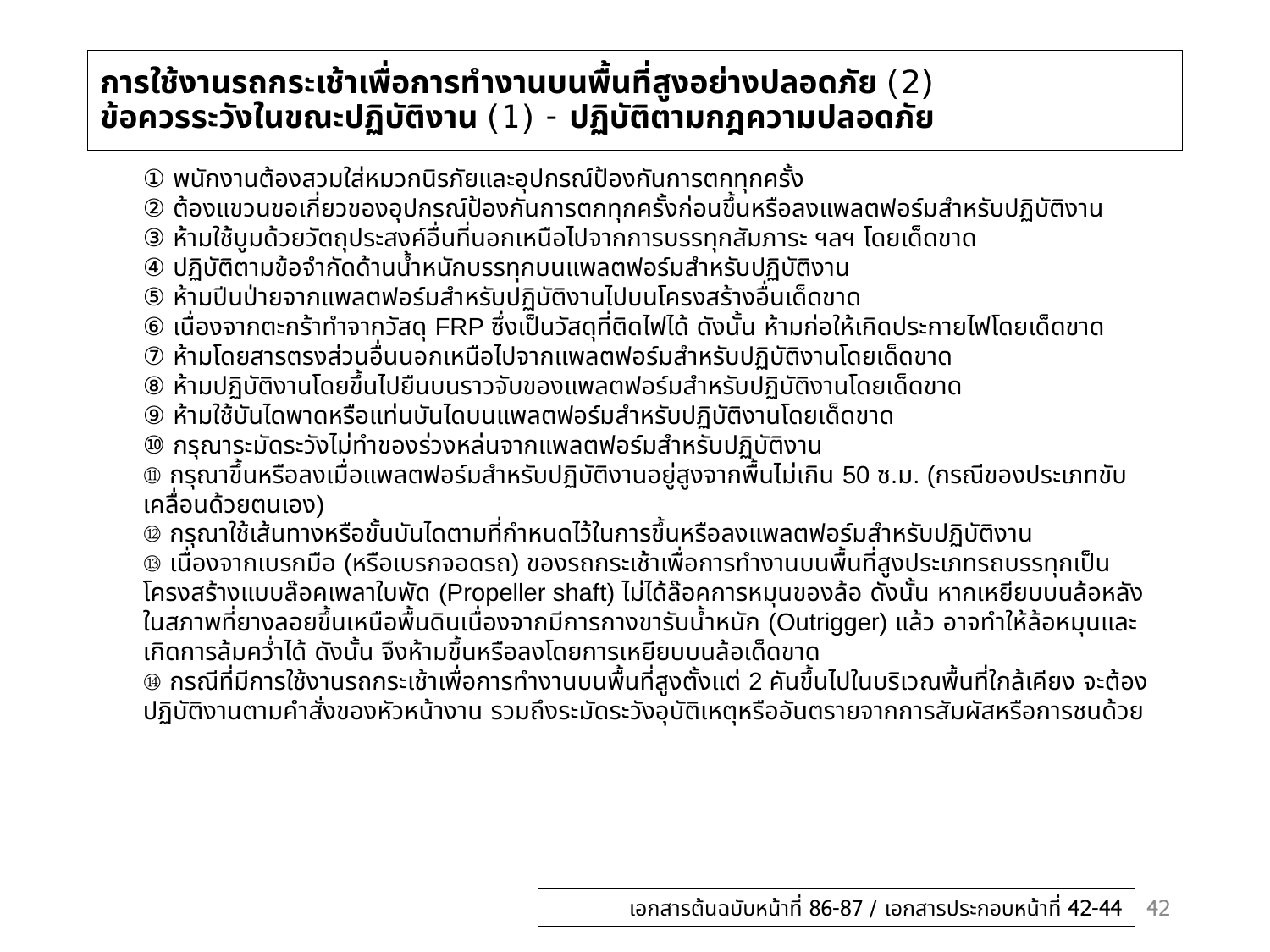

# การใช้งานรถกระเช้าเพื่อการทำงานบนพื้นที่สูงอย่างปลอดภัย (2) ข้อควรระวังในขณะปฏิบัติงาน (1) - ปฏิบัติตามกฎความปลอดภัย
① พนักงานต้องสวมใส่หมวกนิรภัยและอุปกรณ์ป้องกันการตกทุกครั้ง
② ต้องแขวนขอเกี่ยวของอุปกรณ์ป้องกันการตกทุกครั้งก่อนขึ้นหรือลงแพลตฟอร์มสำหรับปฏิบัติงาน
③ ห้ามใช้บูมด้วยวัตถุประสงค์อื่นที่นอกเหนือไปจากการบรรทุกสัมภาระ ฯลฯ โดยเด็ดขาด
④ ปฏิบัติตามข้อจำกัดด้านน้ำหนักบรรทุกบนแพลตฟอร์มสำหรับปฏิบัติงาน
⑤ ห้ามปีนป่ายจากแพลตฟอร์มสำหรับปฏิบัติงานไปบนโครงสร้างอื่นเด็ดขาด
⑥ เนื่องจากตะกร้าทำจากวัสดุ FRP ซึ่งเป็นวัสดุที่ติดไฟได้ ดังนั้น ห้ามก่อให้เกิดประกายไฟโดยเด็ดขาด
⑦ ห้ามโดยสารตรงส่วนอื่นนอกเหนือไปจากแพลตฟอร์มสำหรับปฏิบัติงานโดยเด็ดขาด
⑧ ห้ามปฏิบัติงานโดยขึ้นไปยืนบนราวจับของแพลตฟอร์มสำหรับปฏิบัติงานโดยเด็ดขาด
⑨ ห้ามใช้บันไดพาดหรือแท่นบันไดบนแพลตฟอร์มสำหรับปฏิบัติงานโดยเด็ดขาด
⑩ กรุณาระมัดระวังไม่ทำของร่วงหล่นจากแพลตฟอร์มสำหรับปฏิบัติงาน
⑪ กรุณาขึ้นหรือลงเมื่อแพลตฟอร์มสำหรับปฏิบัติงานอยู่สูงจากพื้นไม่เกิน 50 ซ.ม. (กรณีของประเภทขับเคลื่อนด้วยตนเอง)
⑫ กรุณาใช้เส้นทางหรือขั้นบันไดตามที่กำหนดไว้ในการขึ้นหรือลงแพลตฟอร์มสำหรับปฏิบัติงาน
⑬ เนื่องจากเบรกมือ (หรือเบรกจอดรถ) ของรถกระเช้าเพื่อการทำงานบนพื้นที่สูงประเภทรถบรรทุกเป็นโครงสร้างแบบล๊อคเพลาใบพัด (Propeller shaft) ไม่ได้ล๊อคการหมุนของล้อ ดังนั้น หากเหยียบบนล้อหลังในสภาพที่ยางลอยขึ้นเหนือพื้นดินเนื่องจากมีการกางขารับน้ำหนัก (Outrigger) แล้ว อาจทำให้ล้อหมุนและเกิดการล้มคว่ำได้ ดังนั้น จึงห้ามขึ้นหรือลงโดยการเหยียบบนล้อเด็ดขาด
⑭ กรณีที่มีการใช้งานรถกระเช้าเพื่อการทำงานบนพื้นที่สูงตั้งแต่ 2 คันขึ้นไปในบริเวณพื้นที่ใกล้เคียง จะต้องปฏิบัติงานตามคำสั่งของหัวหน้างาน รวมถึงระมัดระวังอุบัติเหตุหรืออันตรายจากการสัมผัสหรือการชนด้วย
42
เอกสารต้นฉบับหน้าที่ 86-87 / เอกสารประกอบหน้าที่ 42-44